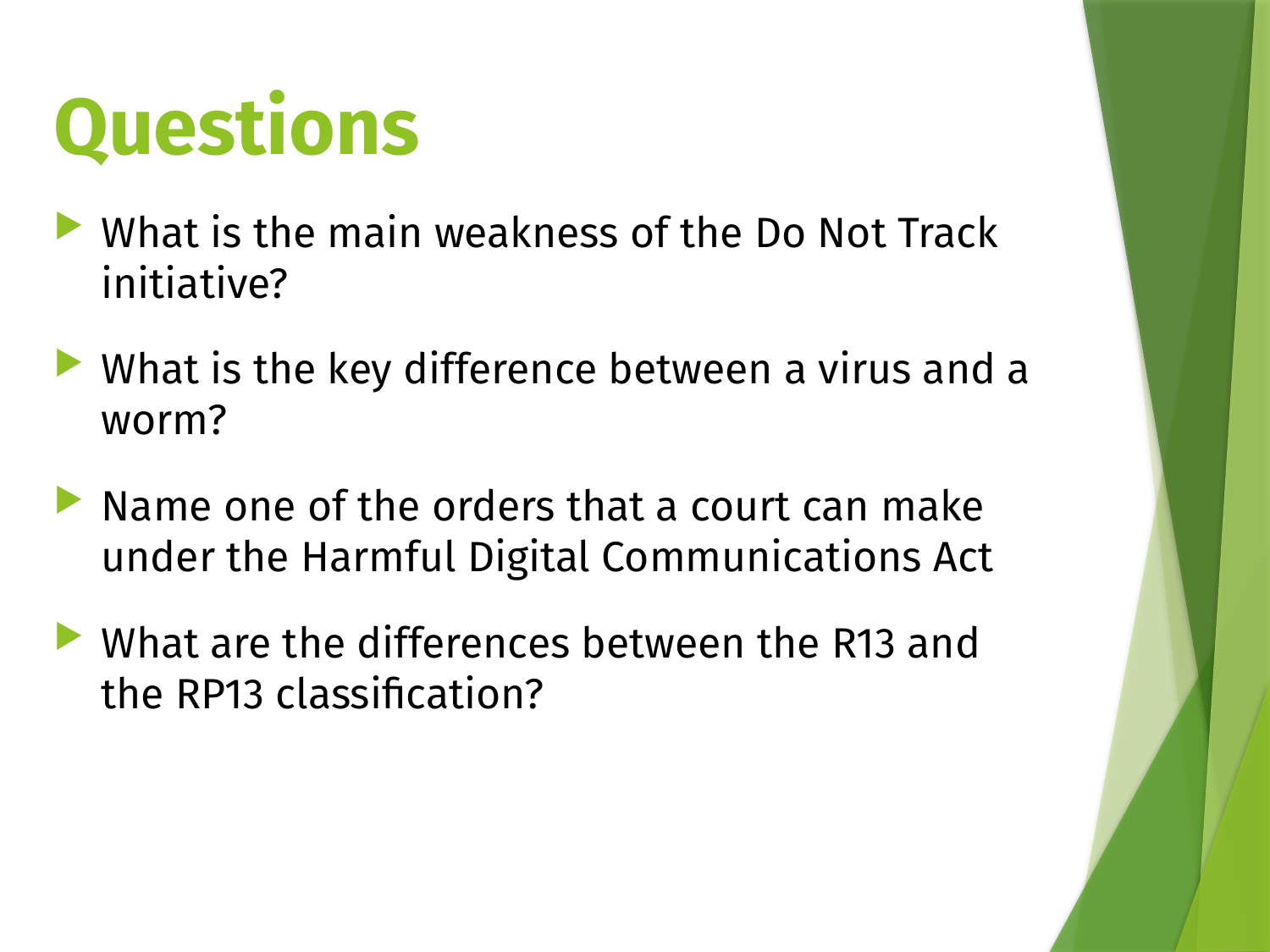

# Questions
What is the main weakness of the Do Not Track initiative?
What is the key difference between a virus and a worm?
Name one of the orders that a court can make under the Harmful Digital Communications Act
What are the differences between the R13 and the RP13 classification?